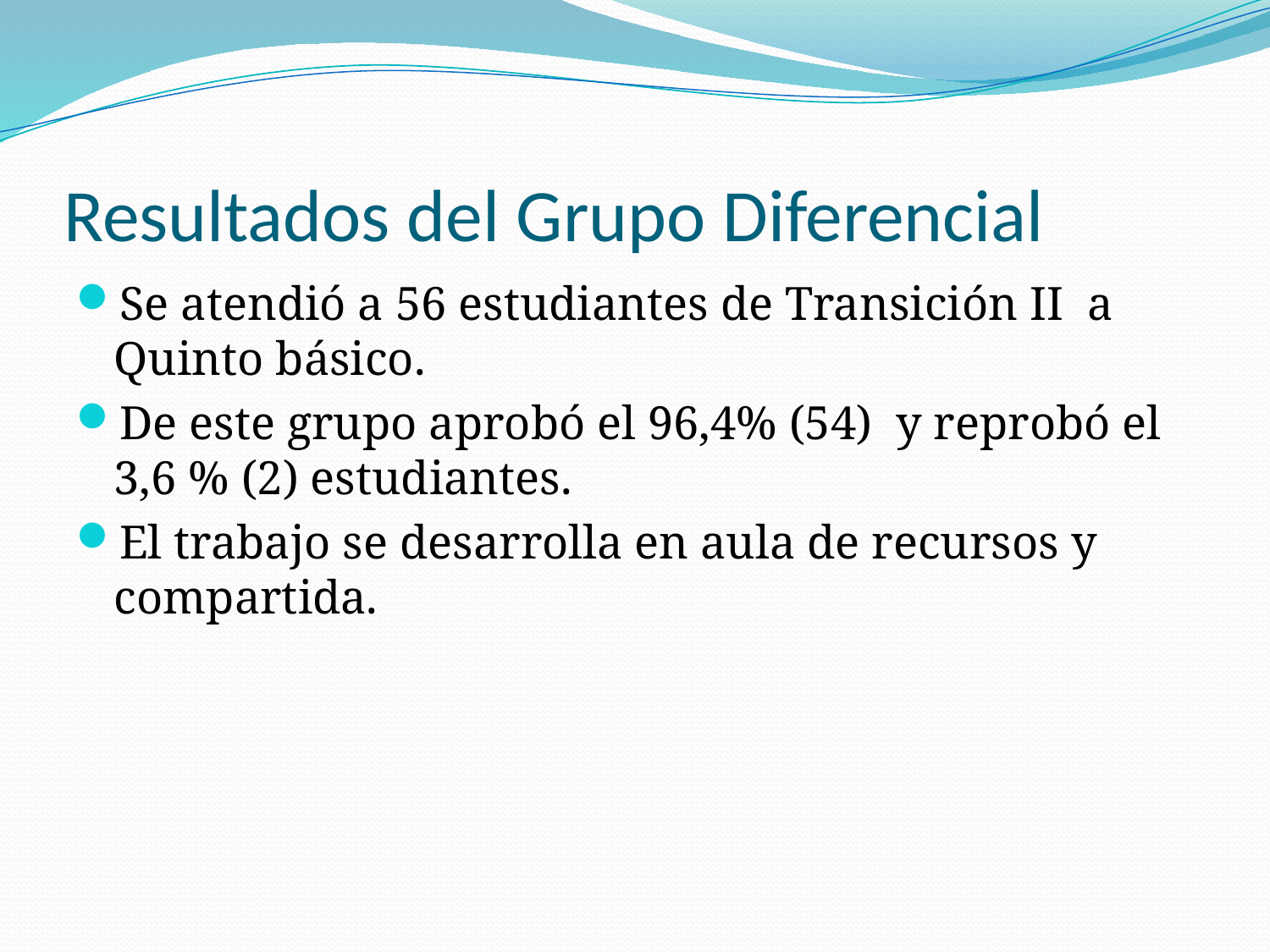

# Resultados del Grupo Diferencial
Se atendió a 56 estudiantes de Transición II  a Quinto básico.
De este grupo aprobó el 96,4% (54)  y reprobó el 3,6 % (2) estudiantes.
El trabajo se desarrolla en aula de recursos y compartida.